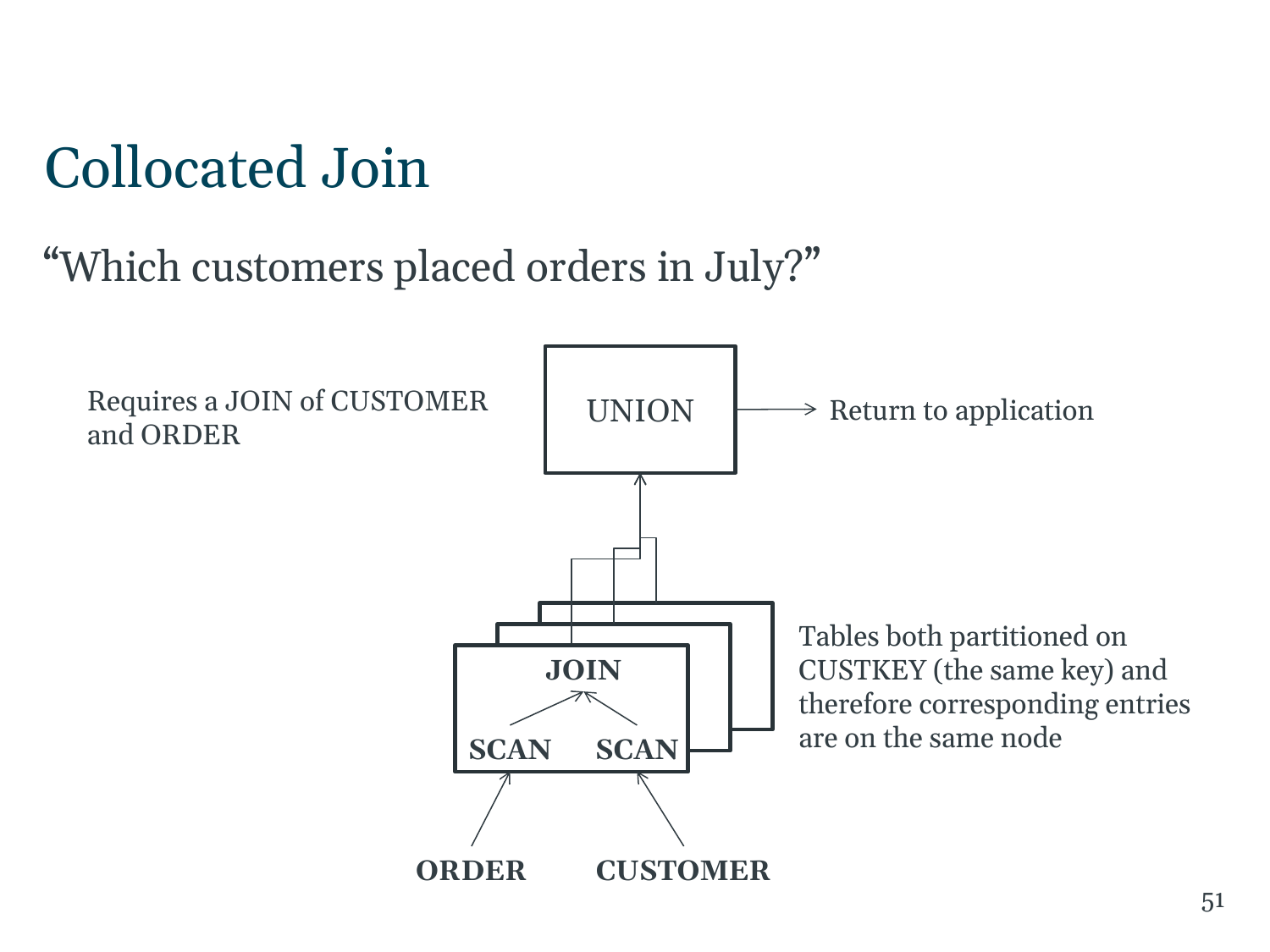

# Collocated Join
“Which customers placed orders in July?”
UNION
Requires a JOIN of CUSTOMER
and ORDER
Return to application

Tables both partitioned on
CUSTKEY (the same key) and
therefore corresponding entries
are on the same node

JOIN
SCAN
SCAN
ORDER
CUSTOMER
51